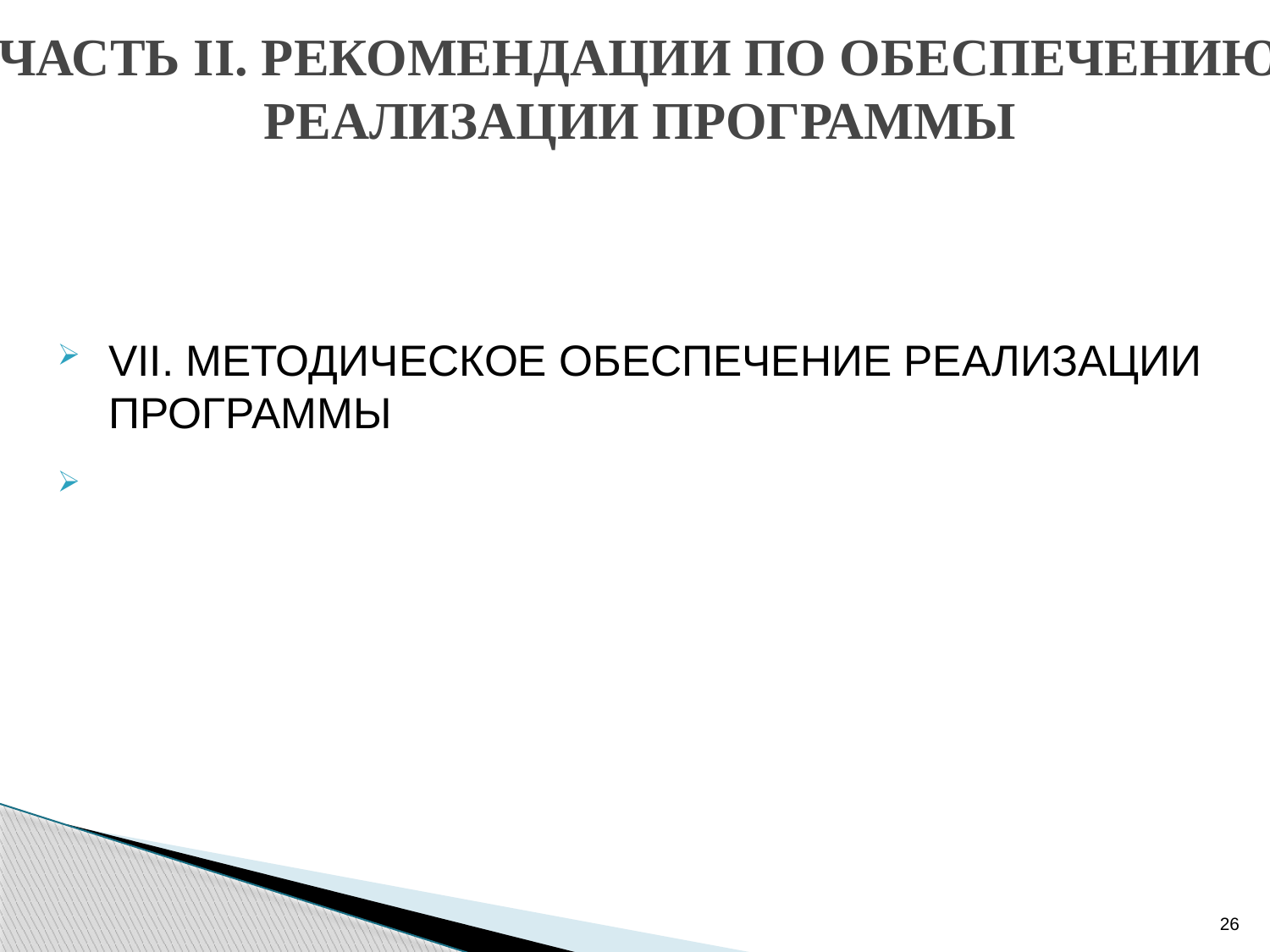

# ЧАСТЬ II. РЕКОМЕНДАЦИИ ПО ОБЕСПЕЧЕНИЮ РЕАЛИЗАЦИИ ПРОГРАММЫ

VII. МЕТОДИЧЕСКОЕ ОБЕСПЕЧЕНИЕ РЕАЛИЗАЦИИ ПРОГРАММЫ
VIII. РЕКОМЕНДАЦИИ ПО УЧЕБНО-МЕТОДИЧЕСКОМУ,  МАТЕРИАЛЬНО-ТЕХНИЧЕСКОМУ И ФИНАНСОВОМУ ОБЕСПЕЧЕНИЮ ПРОГРАММЫ

26